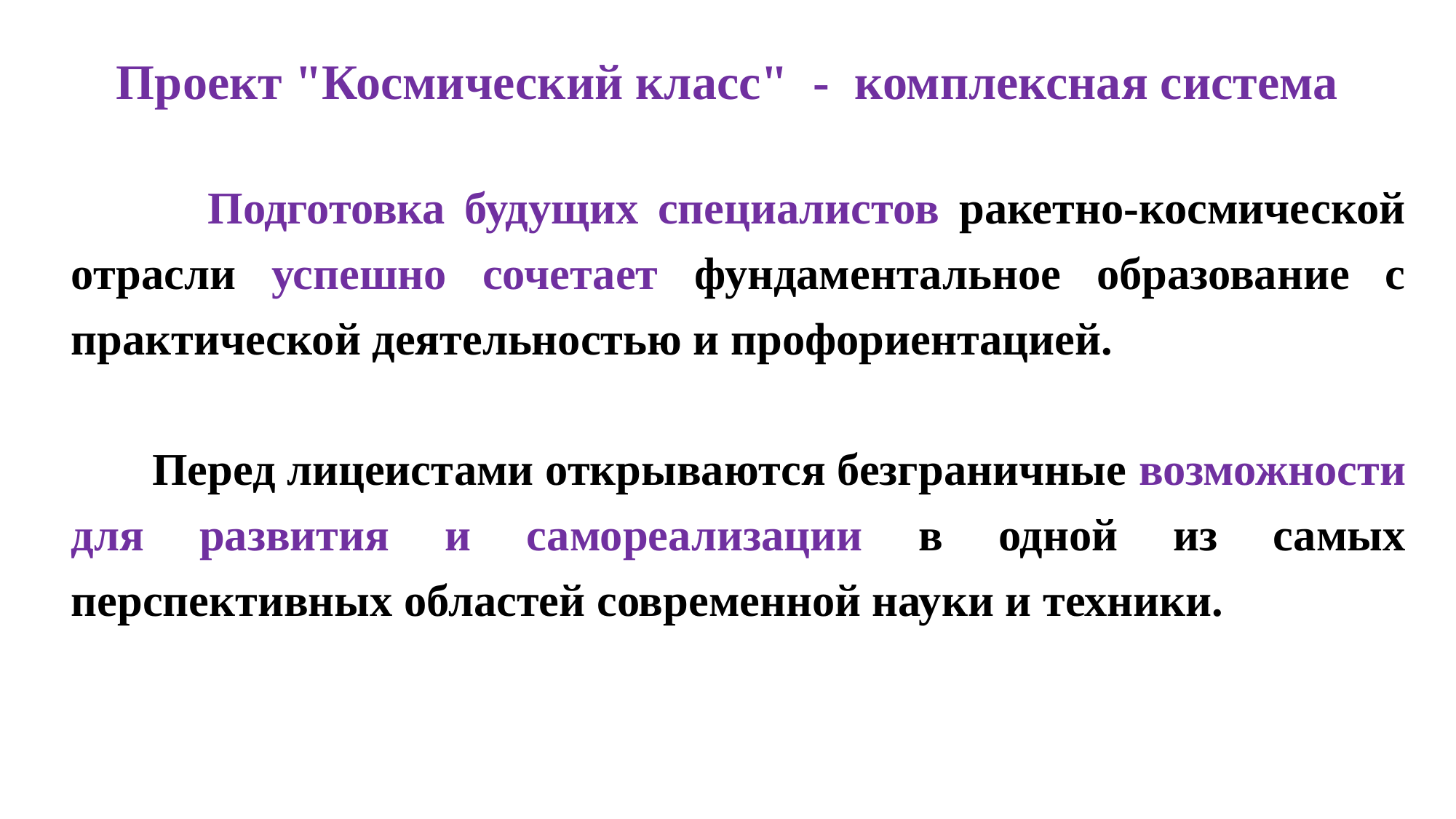

# Проект "Космический класс"  -  комплексная система
       Подготовка будущих специалистов ракетно-космической отрасли успешно сочетает фундаментальное образование с практической деятельностью и профориентацией.

       Перед лицеистами открываются безграничные возможности для развития и самореализации в одной из самых перспективных областей современной науки и техники.